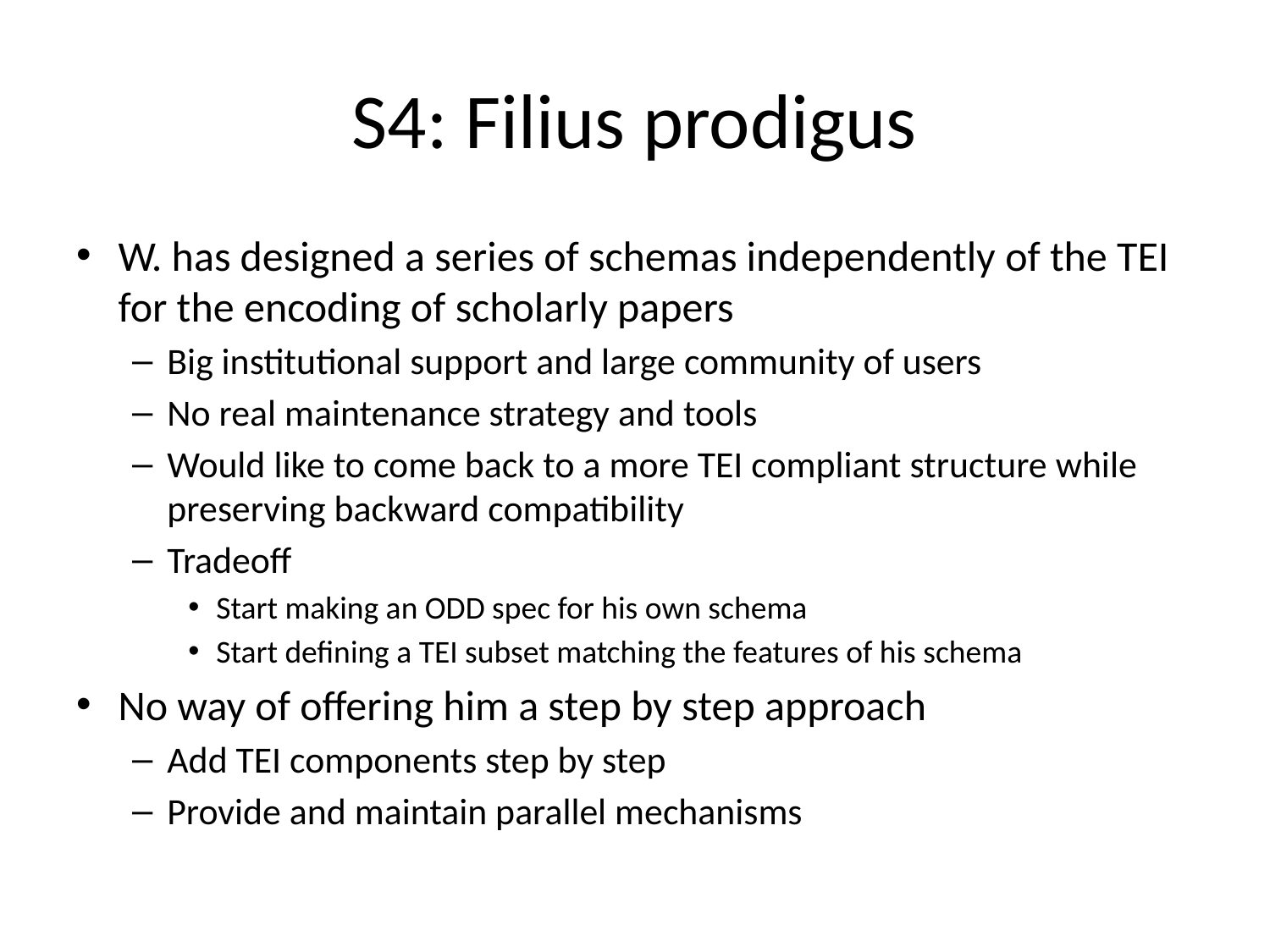

# S4: Filius prodigus
W. has designed a series of schemas independently of the TEI for the encoding of scholarly papers
Big institutional support and large community of users
No real maintenance strategy and tools
Would like to come back to a more TEI compliant structure while preserving backward compatibility
Tradeoff
Start making an ODD spec for his own schema
Start defining a TEI subset matching the features of his schema
No way of offering him a step by step approach
Add TEI components step by step
Provide and maintain parallel mechanisms